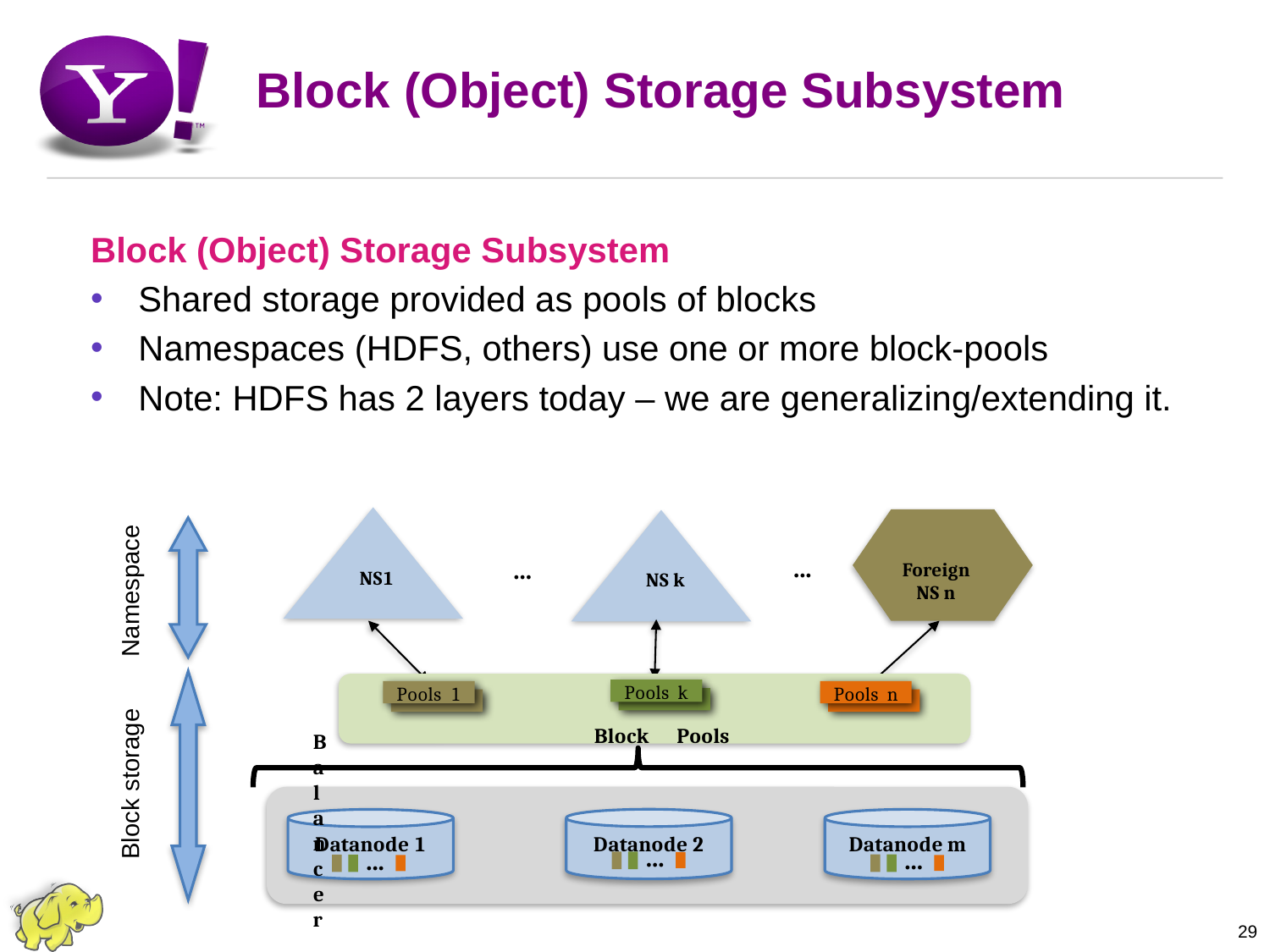

# Block (Object) Storage Subsystem
Block (Object) Storage Subsystem
Shared storage provided as pools of blocks
Namespaces (HDFS, others) use one or more block-pools
Note: HDFS has 2 layers today – we are generalizing/extending it.

Namespace

Foreign NS n
          NS1
...
...
          NS k

Pools  k

Pools  1

Pools  n

            Block      Pools
Balancer
Block storage

Datanode 2
Datanode m
Datanode 1
...

...

...

29